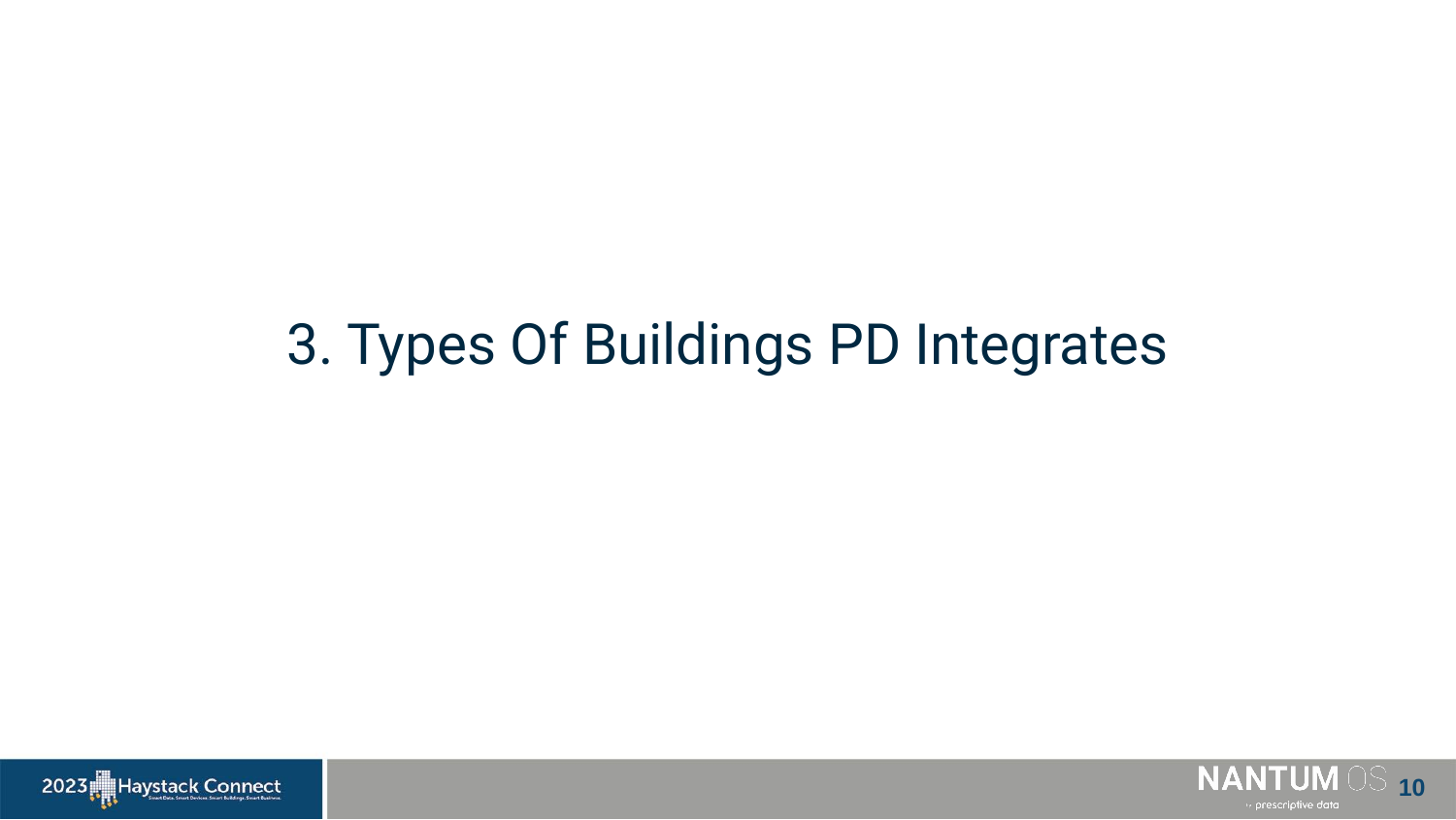

# 3. Types Of Buildings PD Integrates
10